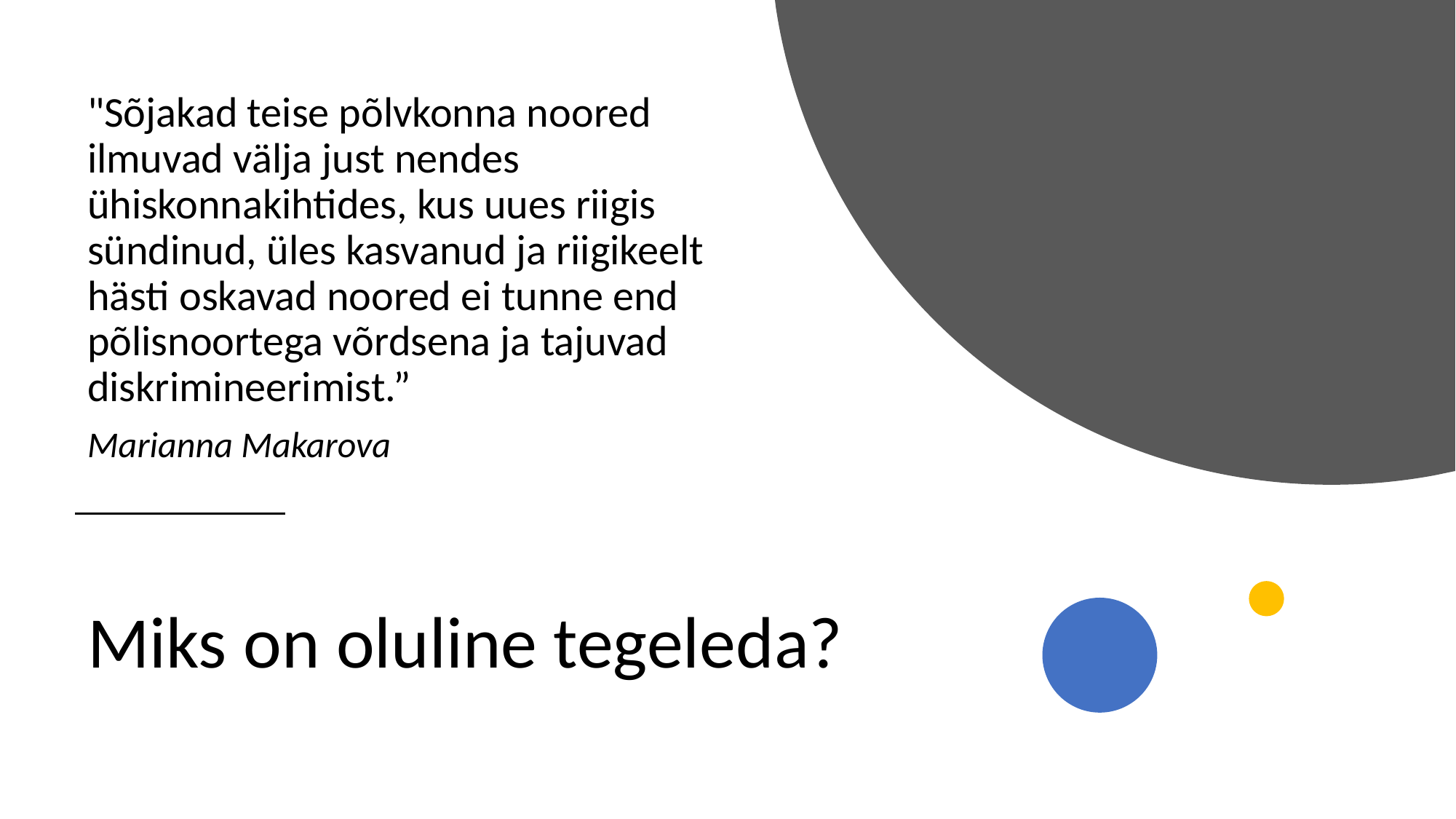

"Sõjakad teise põlvkonna noored ilmuvad välja just nendes ühiskonnakihtides, kus uues riigis sündinud, üles kasvanud ja riigikeelt hästi oskavad noored ei tunne end põlisnoortega võrdsena ja tajuvad diskrimineerimist.”
Marianna Makarova
# Miks on oluline tegeleda?